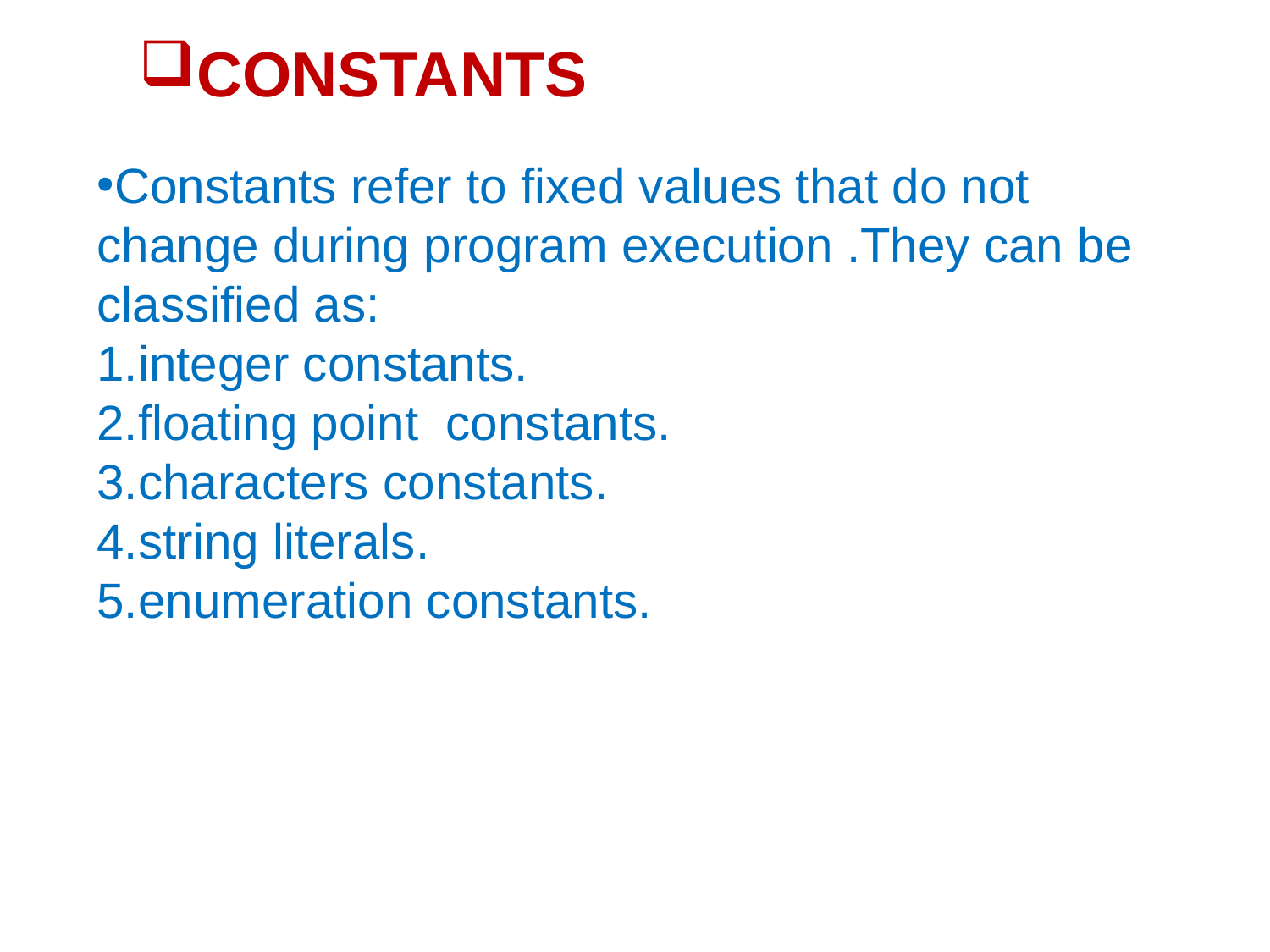

CONSTANTS
Constants refer to fixed values that do not change during program execution .They can be classified as:
integer constants.
floating point  constants.
characters constants.
string literals.
enumeration constants.